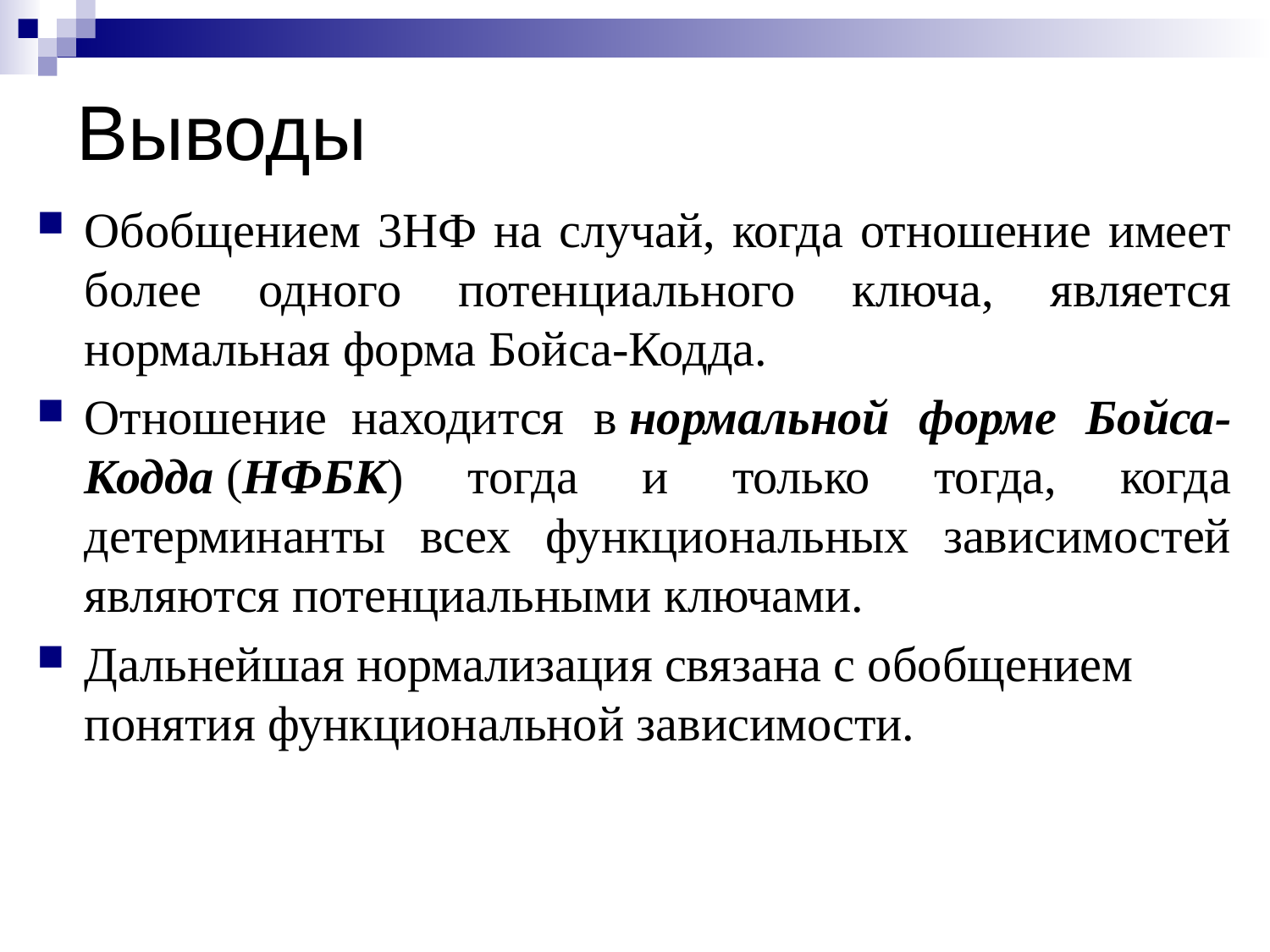

# Выводы
Обобщением 3НФ на случай, когда отношение имеет более одного потенциального ключа, является нормальная форма Бойса-Кодда.
Отношение  находится в нормальной форме Бойса-Кодда (НФБК) тогда и только тогда, когда детерминанты всех функциональных зависимостей являются потенциальными ключами.
Дальнейшая нормализация связана с обобщением понятия функциональной зависимости.